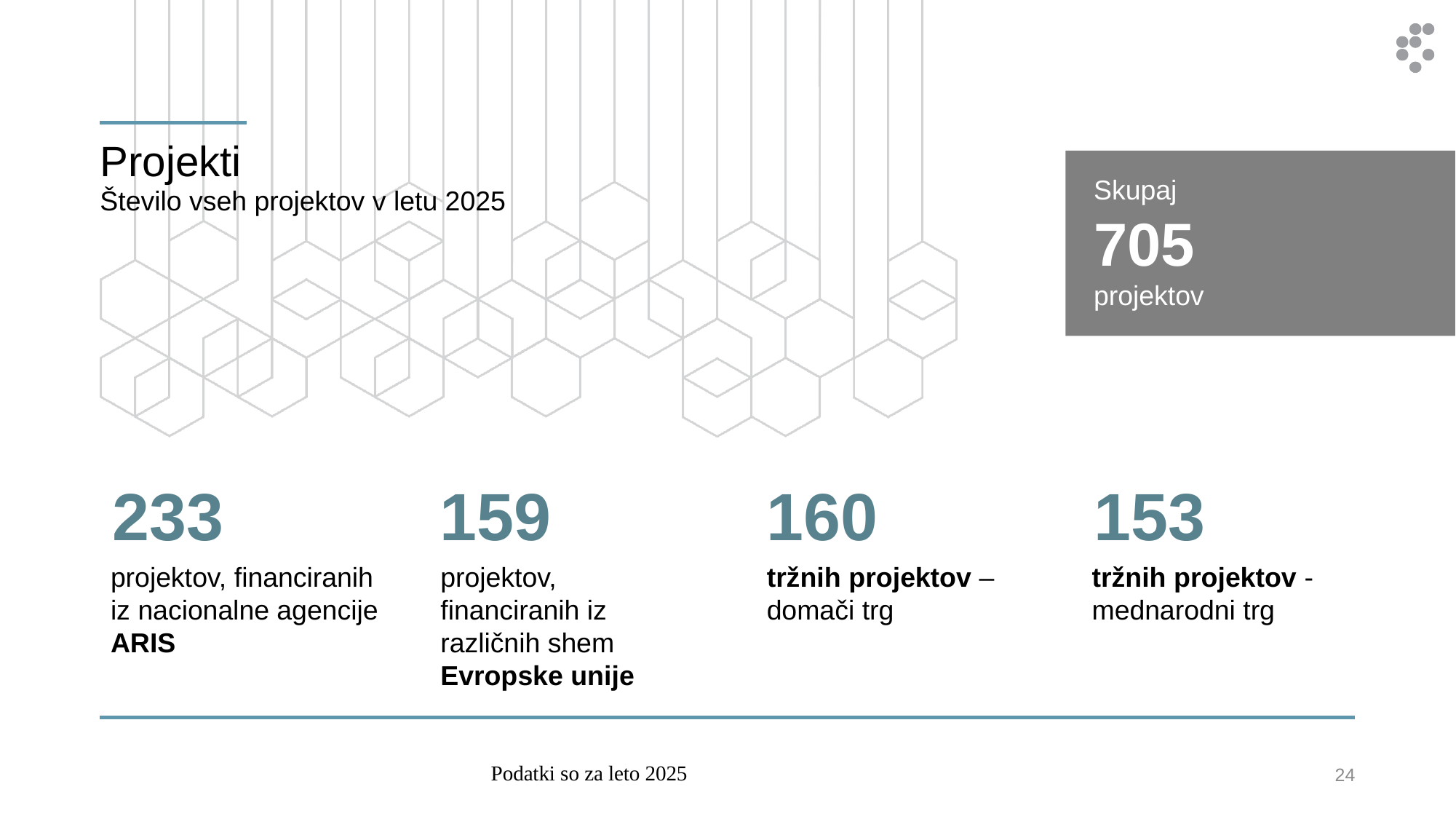

# Projekti

Skupaj
705
projektov
Število vseh projektov v letu 2025

233
159
160
153
projektov, financiranih iz nacionalne agencije ARIS
projektov, financiranih iz različnih shem Evropske unije
tržnih projektov –
domači trg
tržnih projektov -
mednarodni trg
Podatki so za leto 2025
24